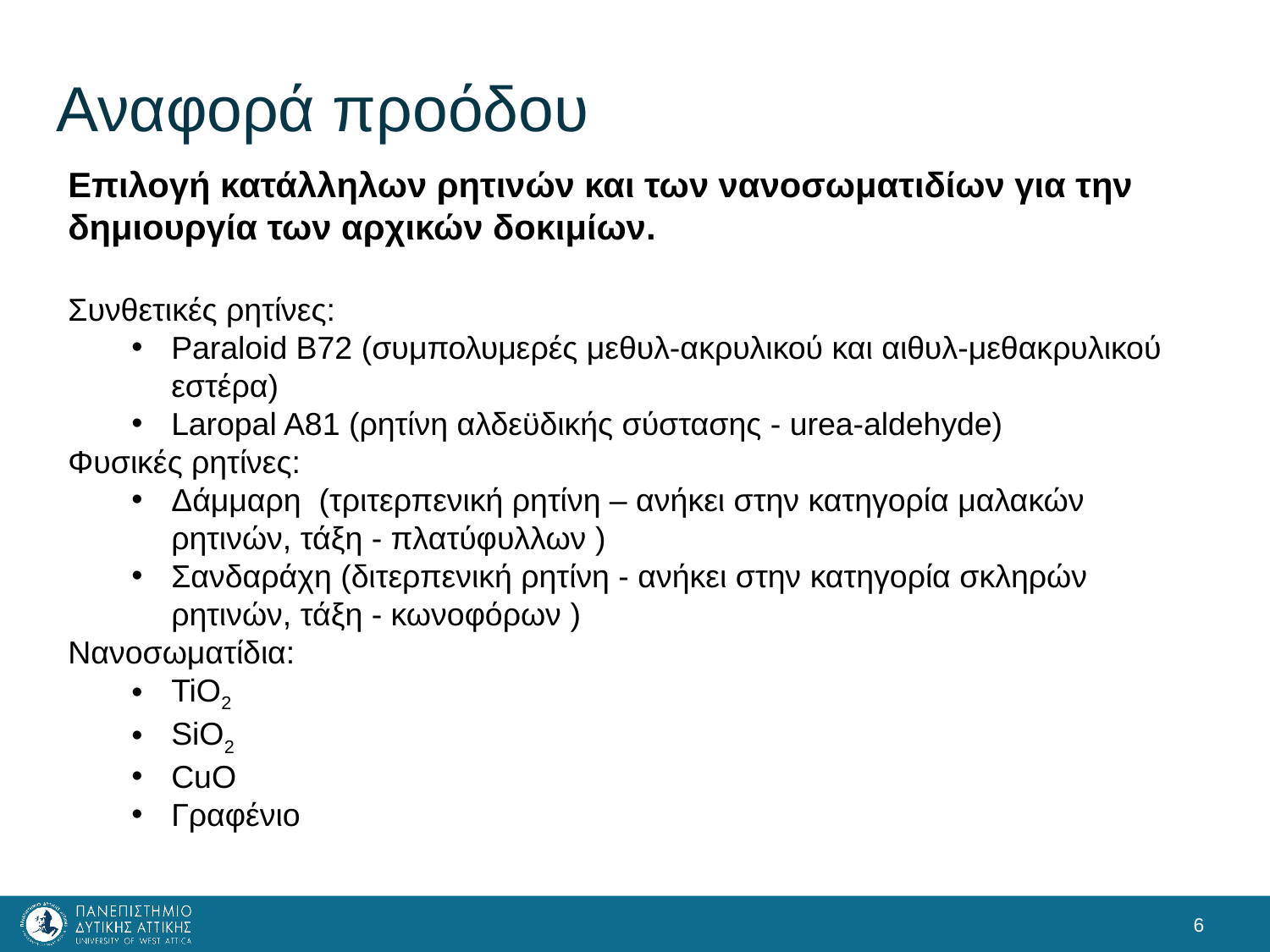

# Αναφορά προόδου
Επιλογή κατάλληλων ρητινών και των νανοσωματιδίων για την δημιουργία των αρχικών δοκιμίων.

Συνθετικές ρητίνες:
Paraloid B72 (συμπολυμερές μεθυλ-ακρυλικού και αιθυλ-μεθακρυλικού εστέρα)
Laropal A81 (ρητίνη αλδεϋδικής σύστασης - urea-aldehyde)
Φυσικές ρητίνες:
Δάμμαρη  (τριτερπενική ρητίνη – ανήκει στην κατηγορία μαλακών ρητινών, τάξη - πλατύφυλλων )
Σανδαράχη (διτερπενική ρητίνη - ανήκει στην κατηγορία σκληρών ρητινών, τάξη - κωνοφόρων )
Νανοσωματίδια:
TiO2
SiO2
CuO
Γραφένιο